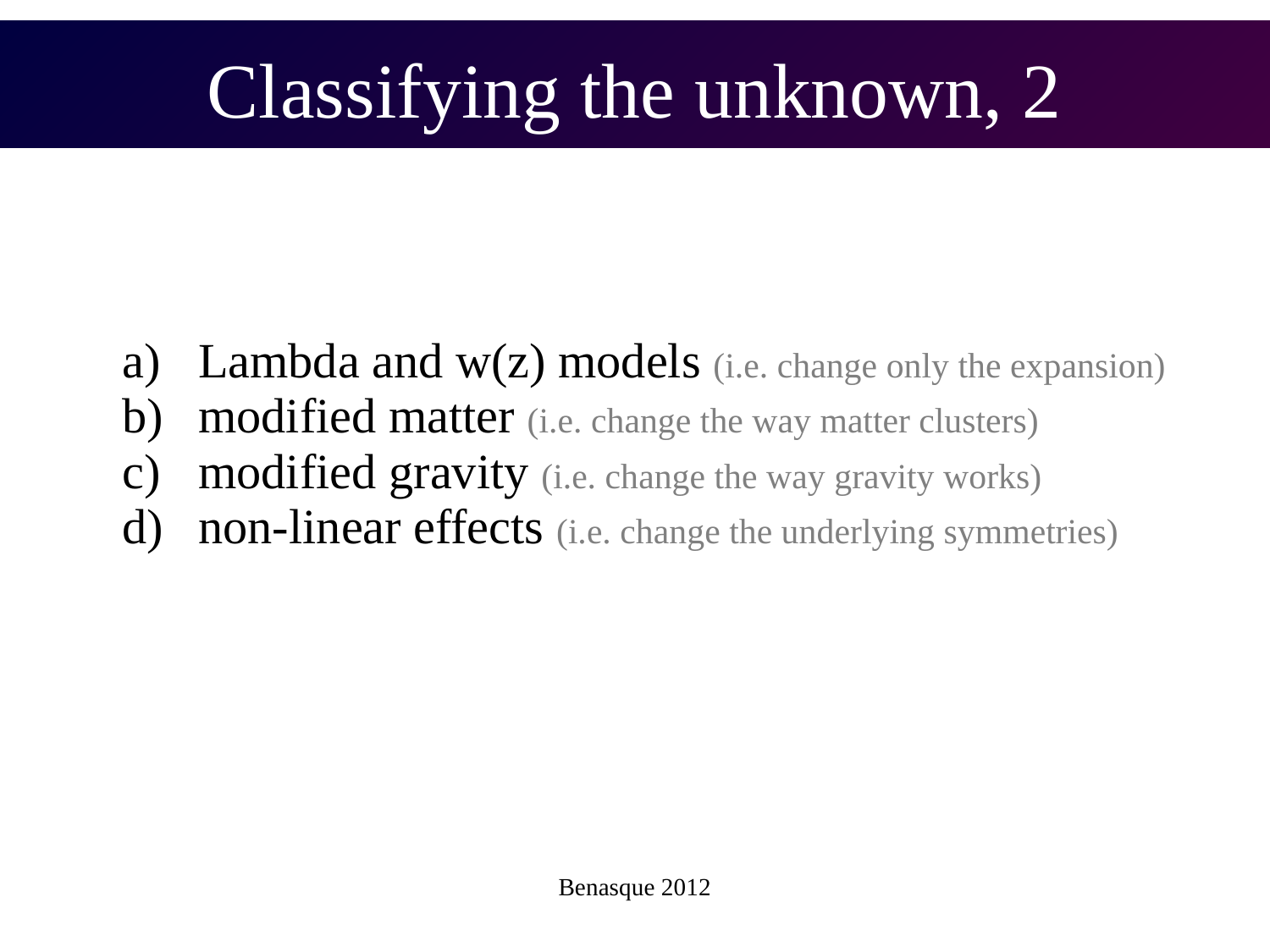

# Classifying the unknown, 2
 Lambda and w(z) models (i.e. change only the expansion)
 modified matter (i.e. change the way matter clusters)
 modified gravity (i.e. change the way gravity works)
 non-linear effects (i.e. change the underlying symmetries)
Benasque 2012